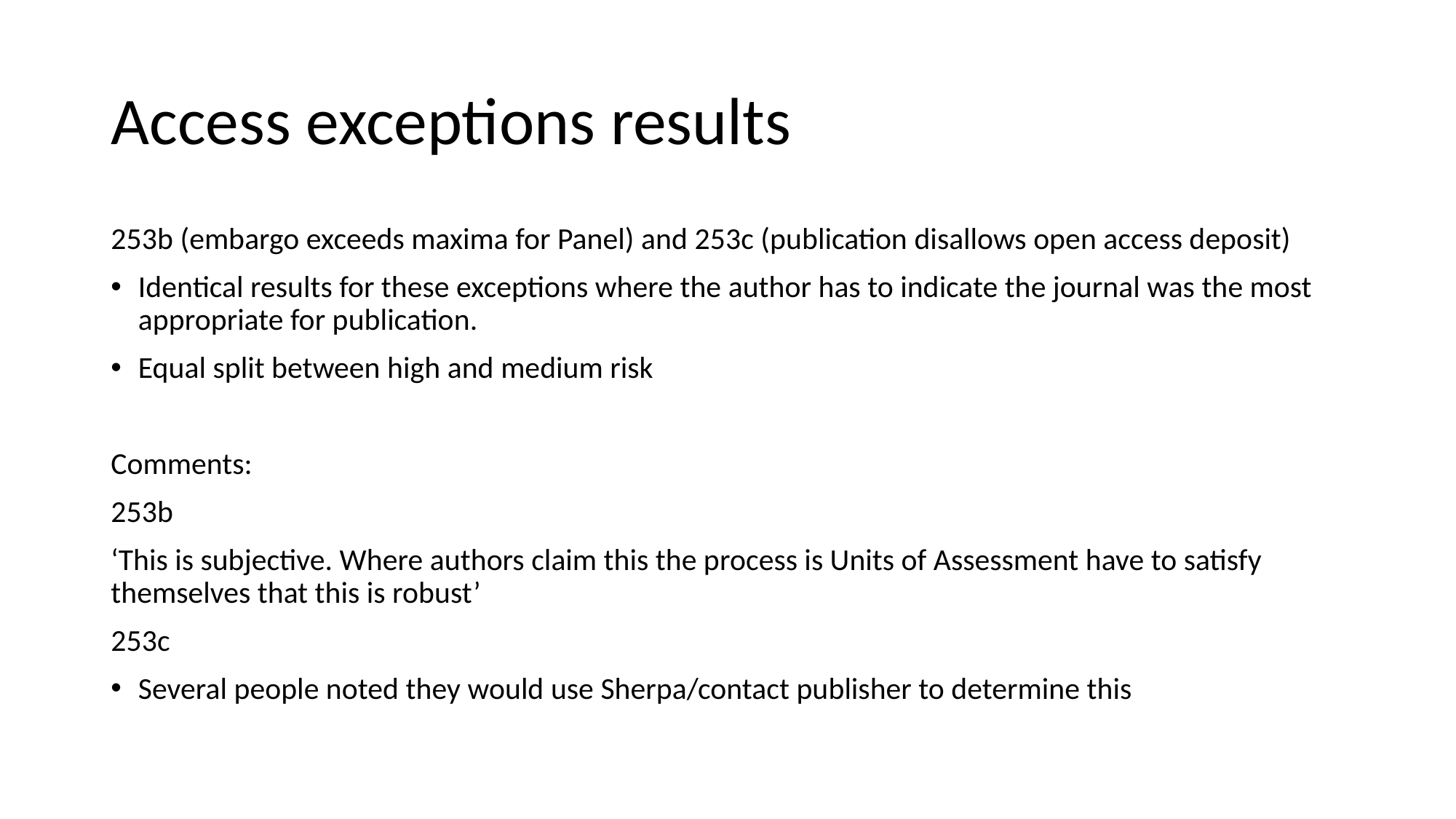

# Access exceptions results
253b (embargo exceeds maxima for Panel) and 253c (publication disallows open access deposit)
Identical results for these exceptions where the author has to indicate the journal was the most appropriate for publication.
Equal split between high and medium risk

Comments:
253b
‘This is subjective. Where authors claim this the process is Units of Assessment have to satisfy themselves that this is robust’
253c
Several people noted they would use Sherpa/contact publisher to determine this